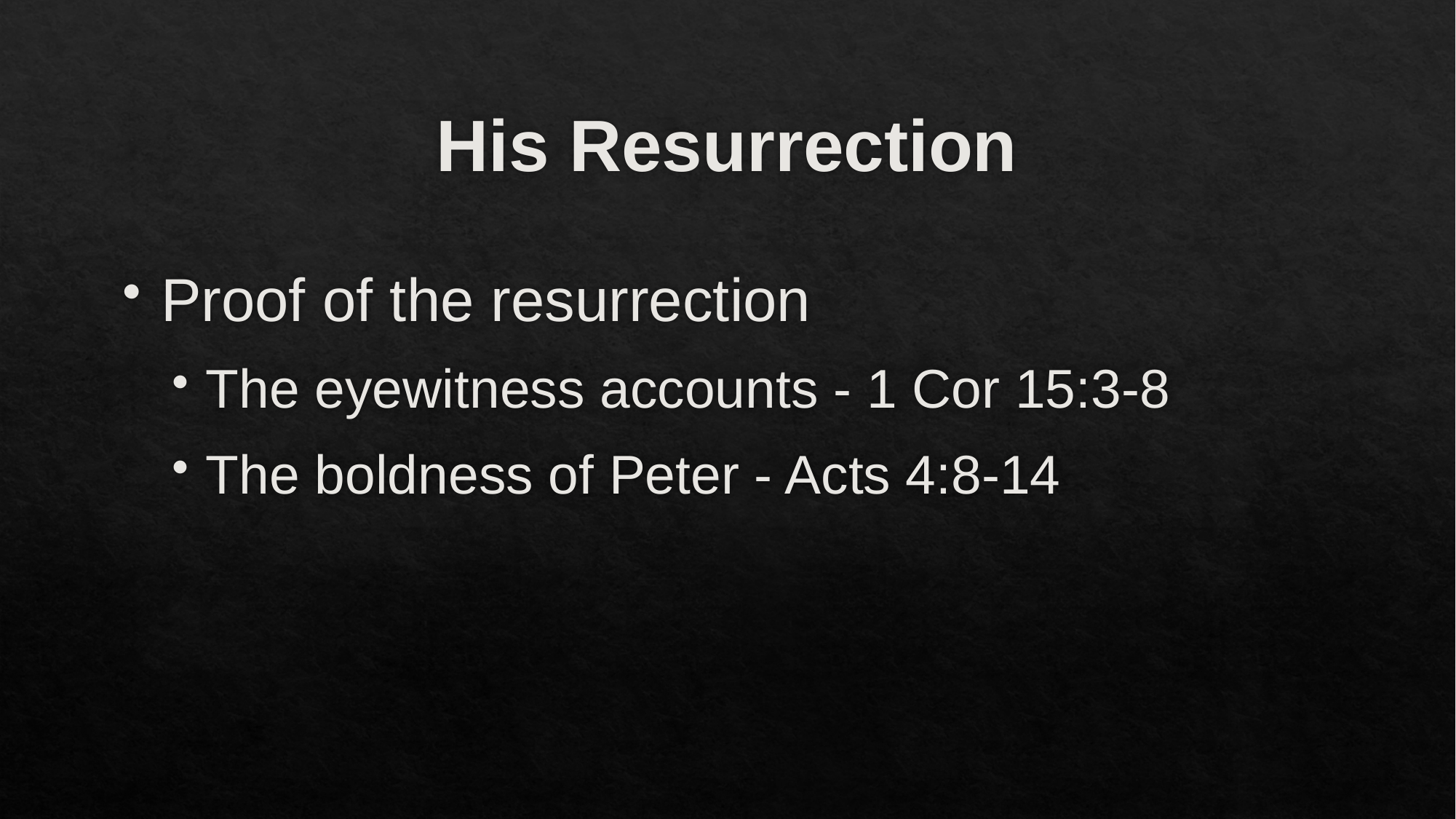

# His Resurrection
Proof of the resurrection
The eyewitness accounts - 1 Cor 15:3-8
The boldness of Peter - Acts 4:8-14